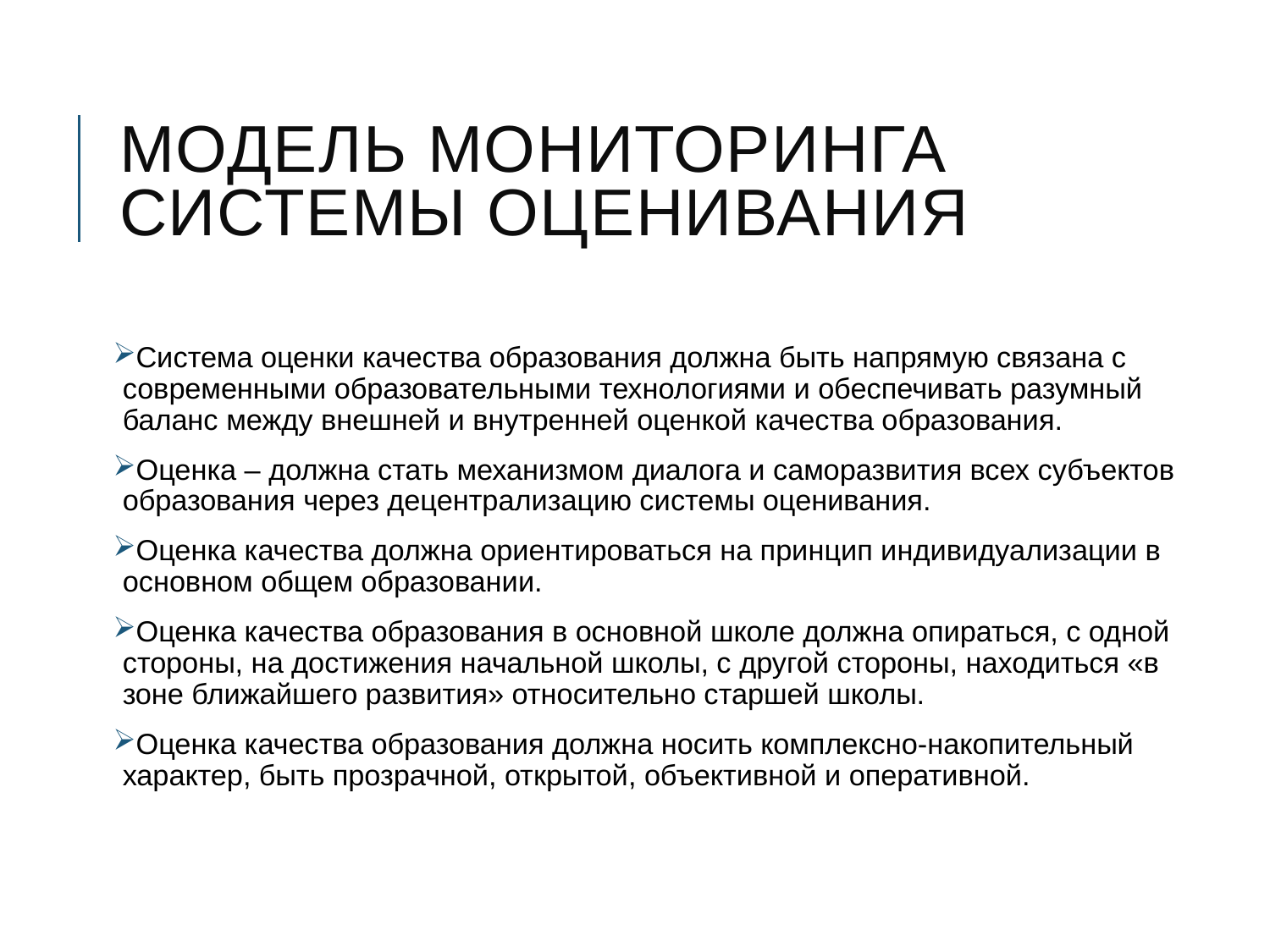

# Модель мониторинга системы оценивания
Система оценки качества образования должна быть напрямую связана с современными образовательными технологиями и обеспечивать разумный баланс между внешней и внутренней оценкой качества образования.
Оценка – должна стать механизмом диалога и саморазвития всех субъектов образования через децентрализацию системы оценивания.
Оценка качества должна ориентироваться на принцип индивидуализации в основном общем образовании.
Оценка качества образования в основной школе должна опираться, с одной стороны, на достижения начальной школы, с другой стороны, находиться «в зоне ближайшего развития» относительно старшей школы.
Оценка качества образования должна носить комплексно-накопительный характер, быть прозрачной, открытой, объективной и оперативной.